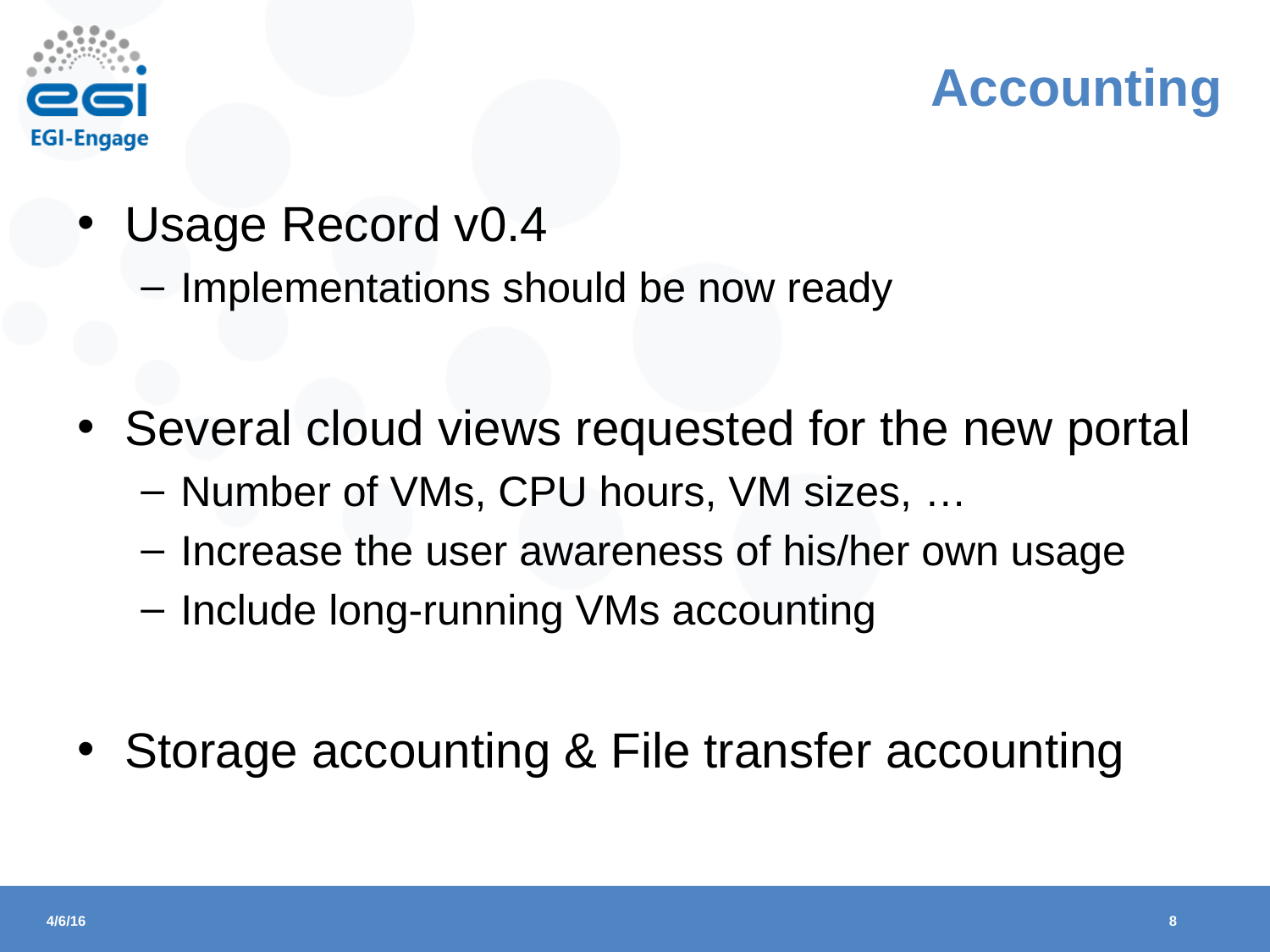

# Accounting
Usage Record v0.4
Implementations should be now ready

Several cloud views requested for the new portal
Number of VMs, CPU hours, VM sizes, …
Increase the user awareness of his/her own usage
Include long-running VMs accounting

Storage accounting & File transfer accounting